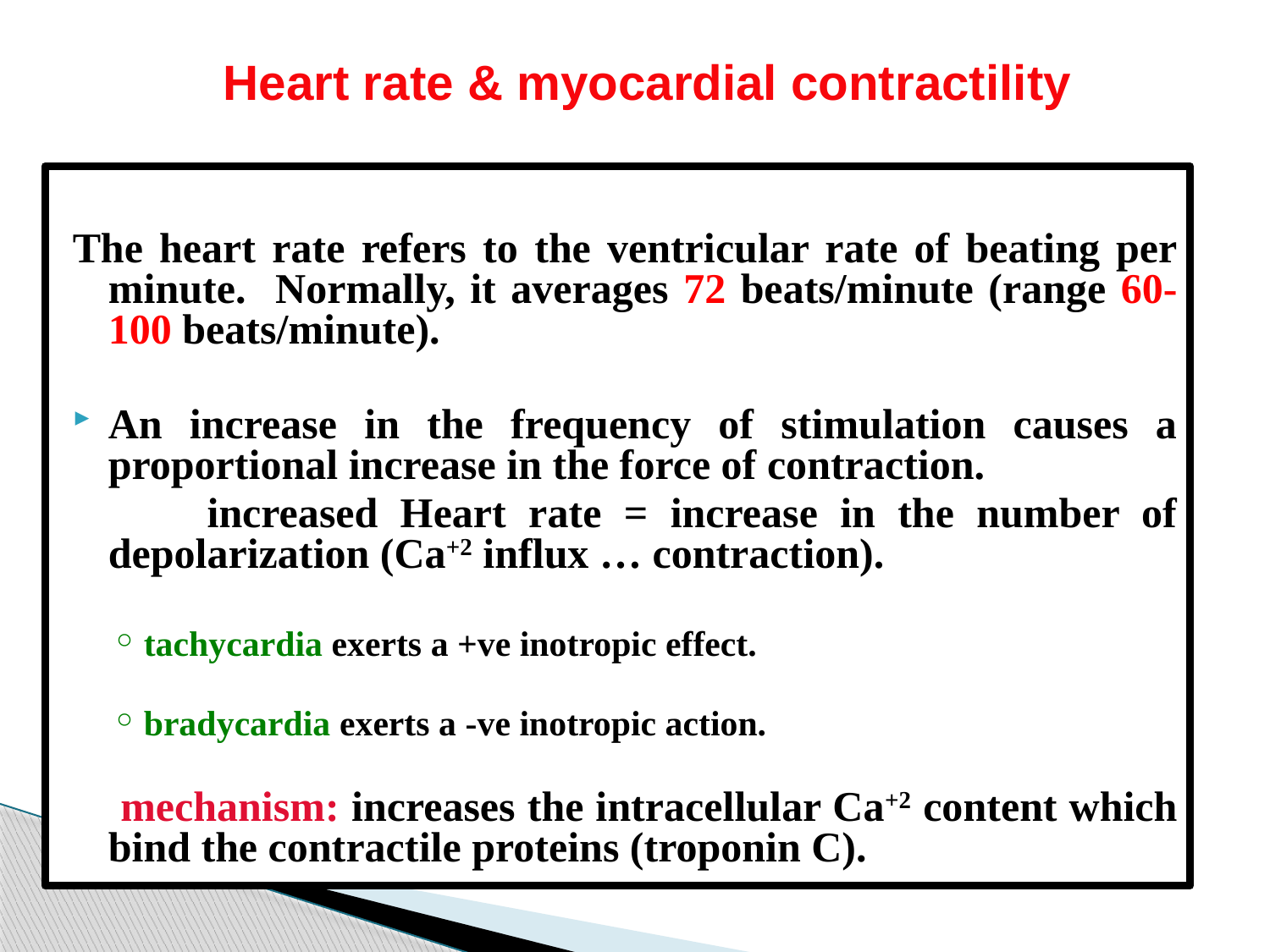

#
Heart rate & myocardial contractility

The heart rate refers to the ventricular rate of beating per minute.  Normally, it averages 72 beats/minute (range 60-100 beats/minute).

An increase in the frequency of stimulation causes a proportional increase in the force of contraction.
      increased Heart rate = increase in the number of depolarization (Ca+2 influx … contraction).

tachycardia exerts a +ve inotropic effect.

bradycardia exerts a -ve inotropic action.

    mechanism: increases the intracellular Ca+2 content which bind the contractile proteins (troponin C).